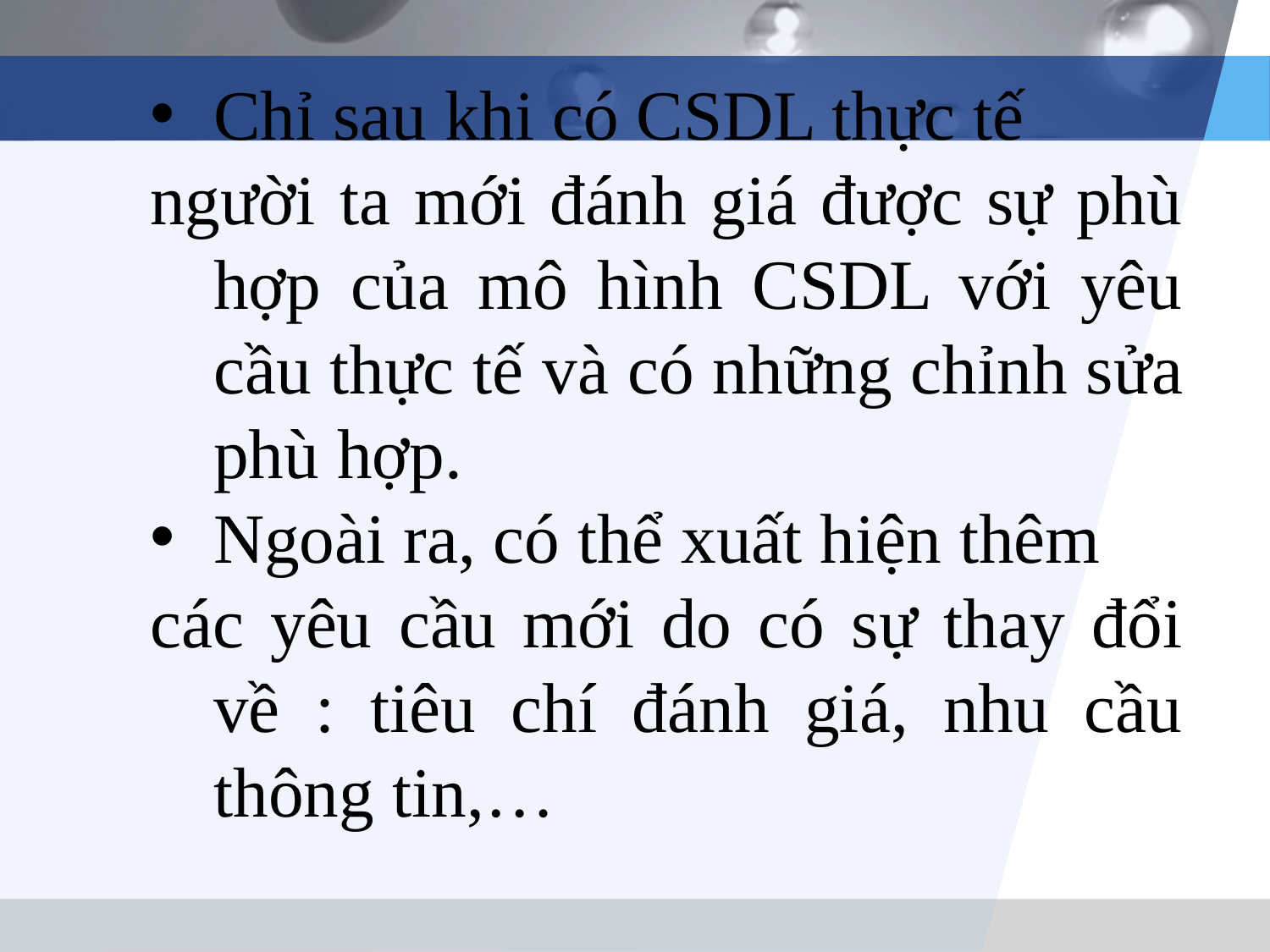

Chỉ sau khi có CSDL thực tế
người ta mới đánh giá được sự phù hợp của mô hình CSDL với yêu cầu thực tế và có những chỉnh sửa phù hợp.
Ngoài ra, có thể xuất hiện thêm
các yêu cầu mới do có sự thay đổi về : tiêu chí đánh giá, nhu cầu thông tin,…